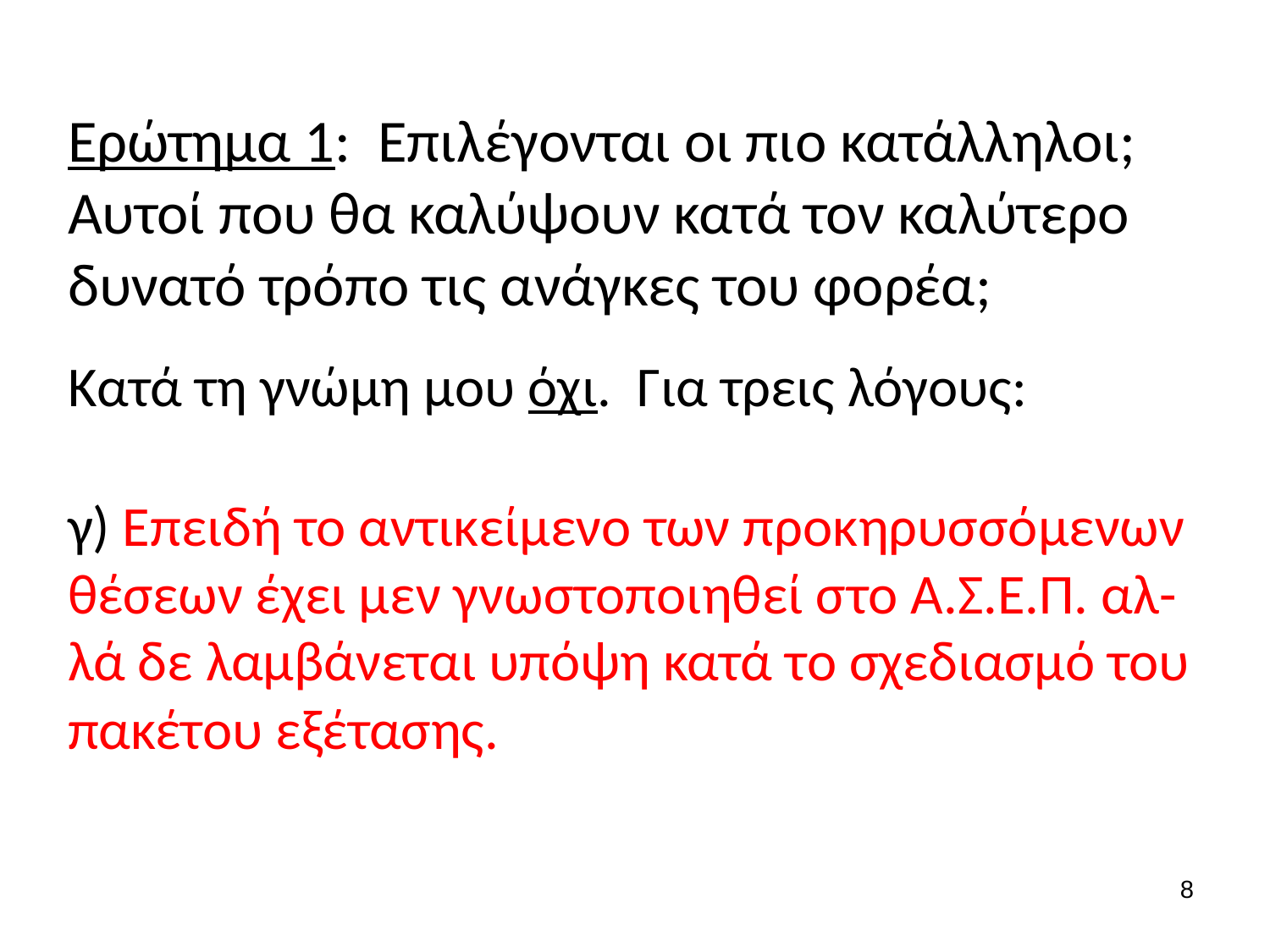

Ερώτημα 1:  Επιλέγονται οι πιο κατάλληλοι;  Αυτοί που θα καλύψουν κατά τον καλύτερο δυνατό τρόπο τις ανάγκες του φορέα;
Κατά τη γνώμη μου όχι.  Για τρεις λόγους:

γ) Επειδή το αντικείμενο των προκηρυσσόμενων θέσεων έχει μεν γνωστοποιηθεί στο Α.Σ.Ε.Π. αλ-λά δε λαμβάνεται υπόψη κατά το σχεδιασμό του πακέτου εξέτασης.
8